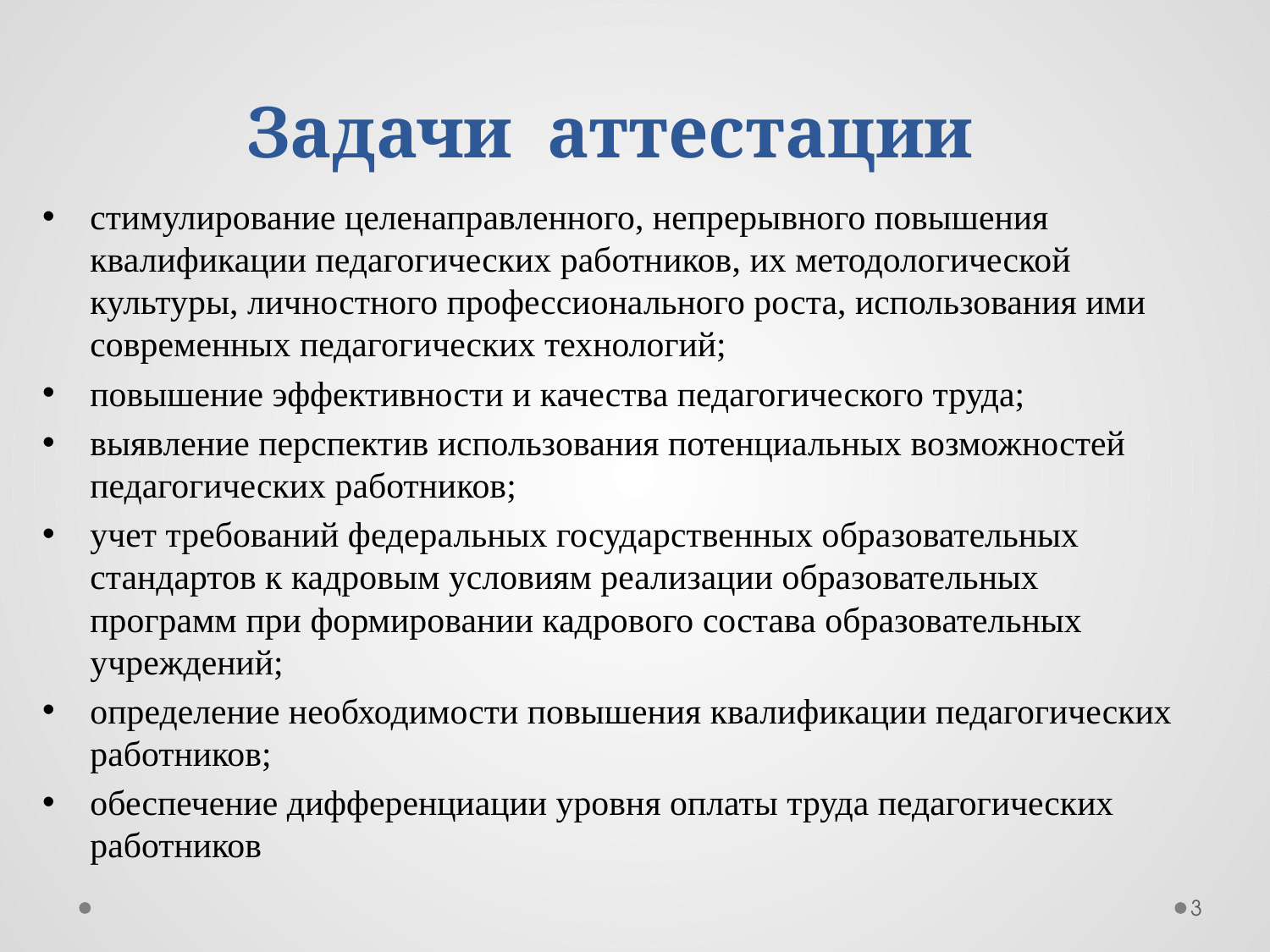

# Задачи  аттестации
стимулирование целенаправленного, непрерывного повышения квалификации педагогических работников, их методологической культуры, личностного профессионального роста, использования ими современных педагогических технологий;
повышение эффективности и качества педагогического труда;
выявление перспектив использования потенциальных возможностей педагогических работников;
учет требований федеральных государственных образовательных стандартов к кадровым условиям реализации образовательных программ при формировании кадрового состава образовательных учреждений;
определение необходимости повышения квалификации педагогических работников;
обеспечение дифференциации уровня оплаты труда педагогических работников

3